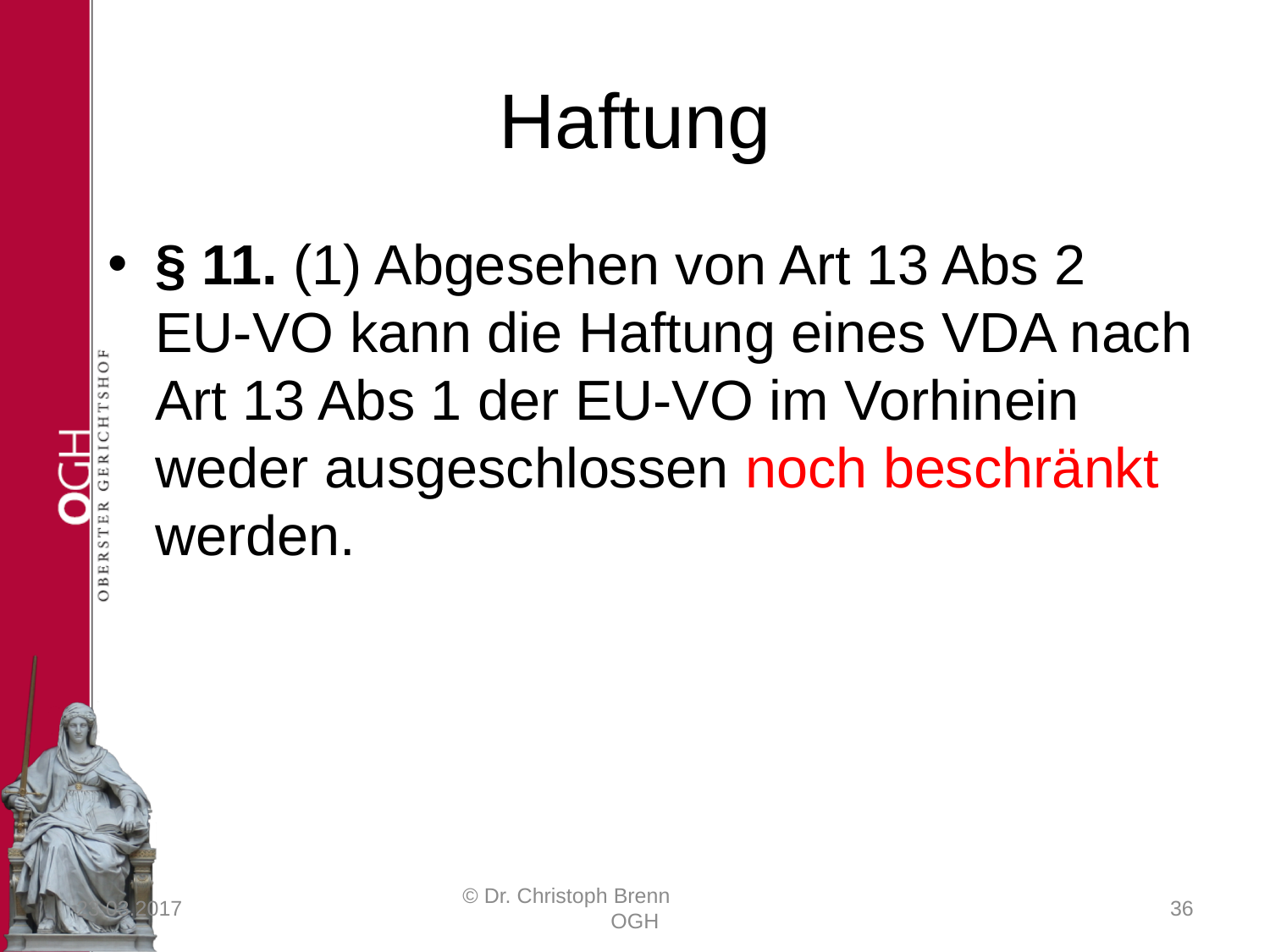

# Haftung
§ 11. (1) Abgesehen von Art 13 Abs 2 EU-VO kann die Haftung eines VDA nach Art 13 Abs 1 der EU-VO im Vorhinein weder ausgeschlossen noch beschränkt werden.
23.03.2017
© Dr. Christoph Brenn                        OGH
36